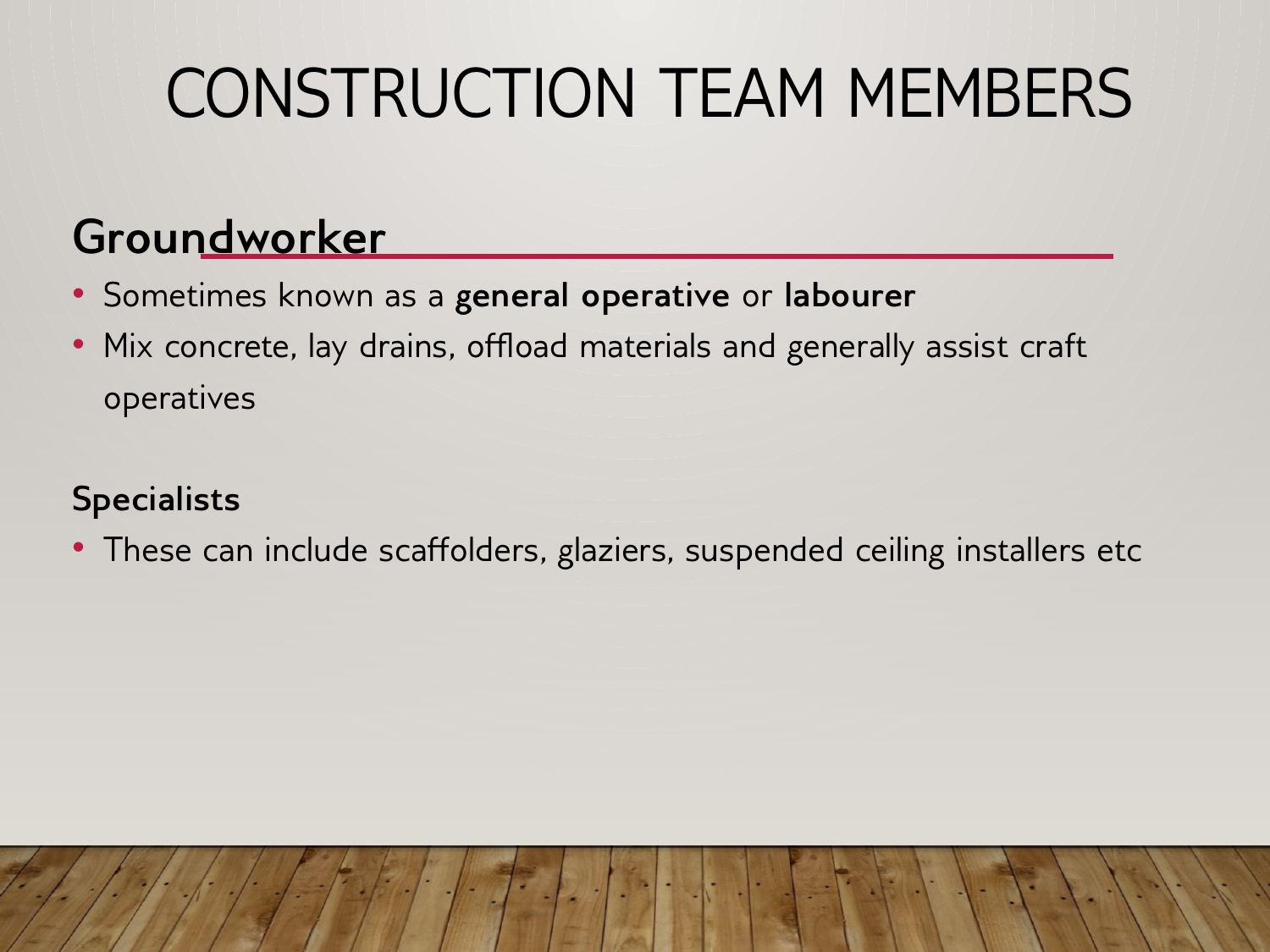

# Construction team members
Groundworker
Sometimes known as a general operative or labourer
Mix concrete, lay drains, offload materials and generally assist craft operatives

Specialists
These can include scaffolders, glaziers, suspended ceiling installers etc